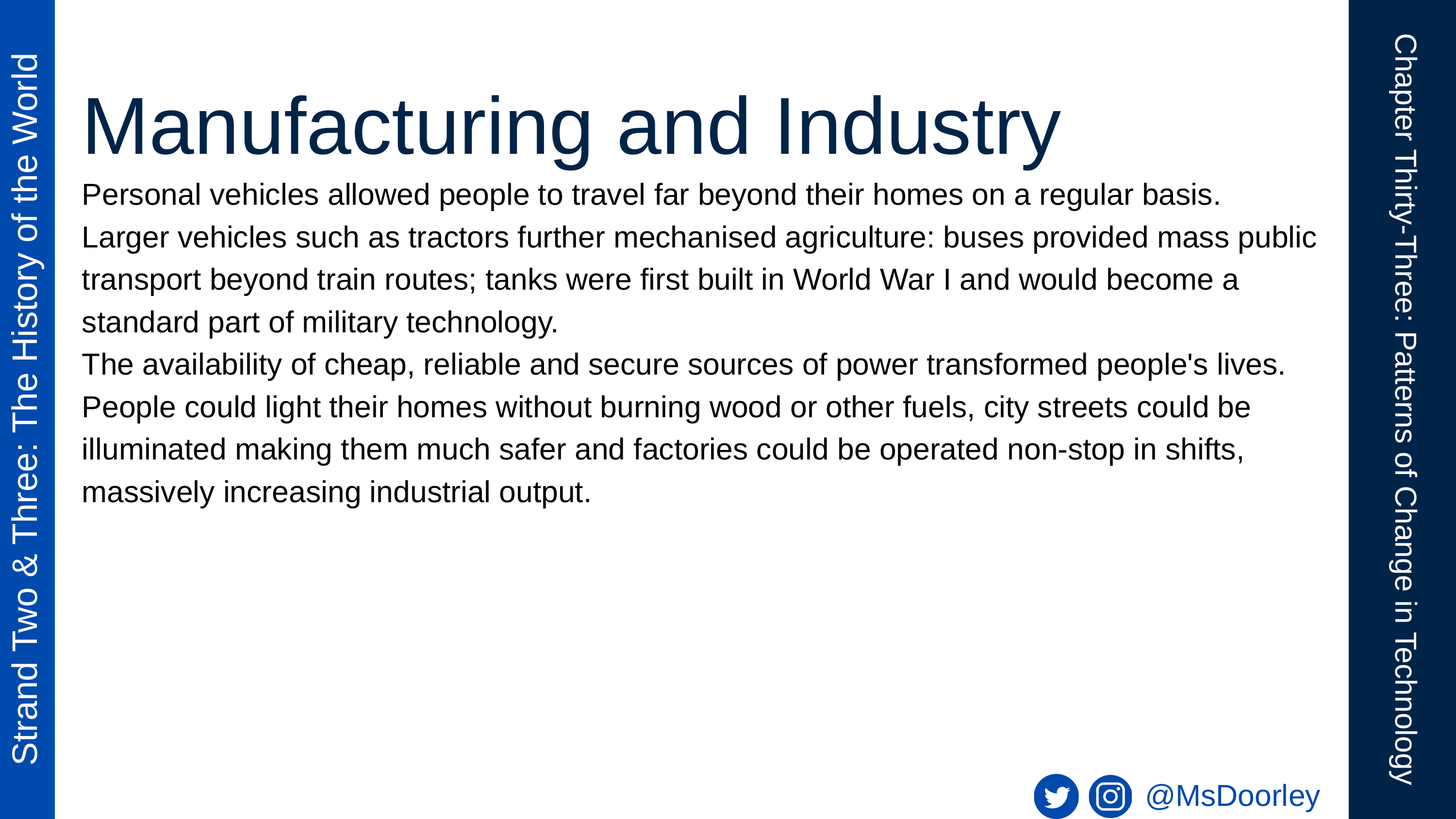

Manufacturing and Industry
Personal vehicles allowed people to travel far beyond their homes on a regular basis.
Larger vehicles such as tractors further mechanised agriculture: buses provided mass public transport beyond train routes; tanks were first built in World War I and would become a standard part of military technology.
The availability of cheap, reliable and secure sources of power transformed people's lives. People could light their homes without burning wood or other fuels, city streets could be illuminated making them much safer and factories could be operated non-stop in shifts, massively increasing industrial output.
Strand Two & Three: The History of the World
Chapter Thirty-Three: Patterns of Change in Technology

@MsDoorley